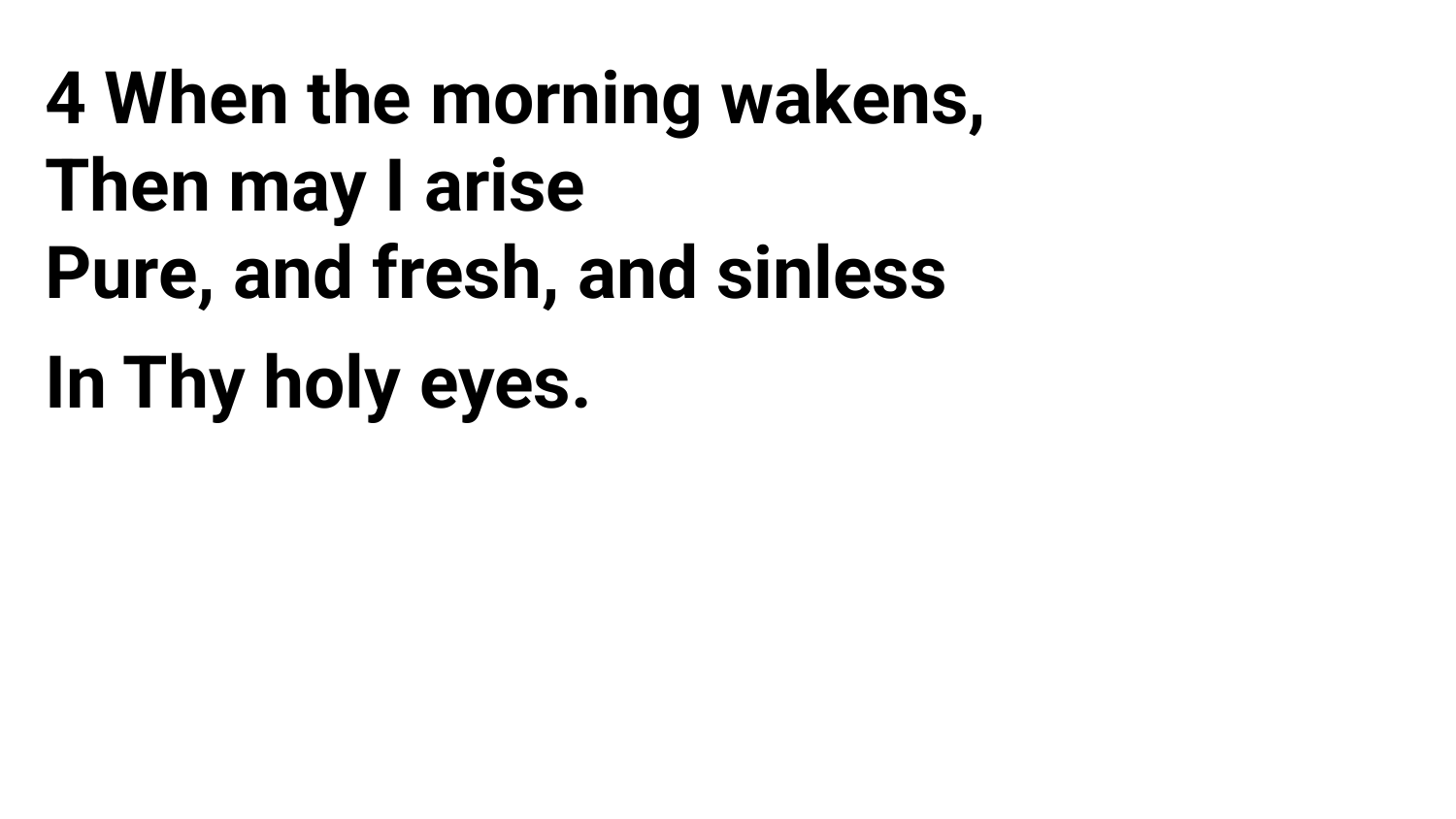

4 When the morning wakens,
Then may I arise
Pure, and fresh, and sinless
In Thy holy eyes.